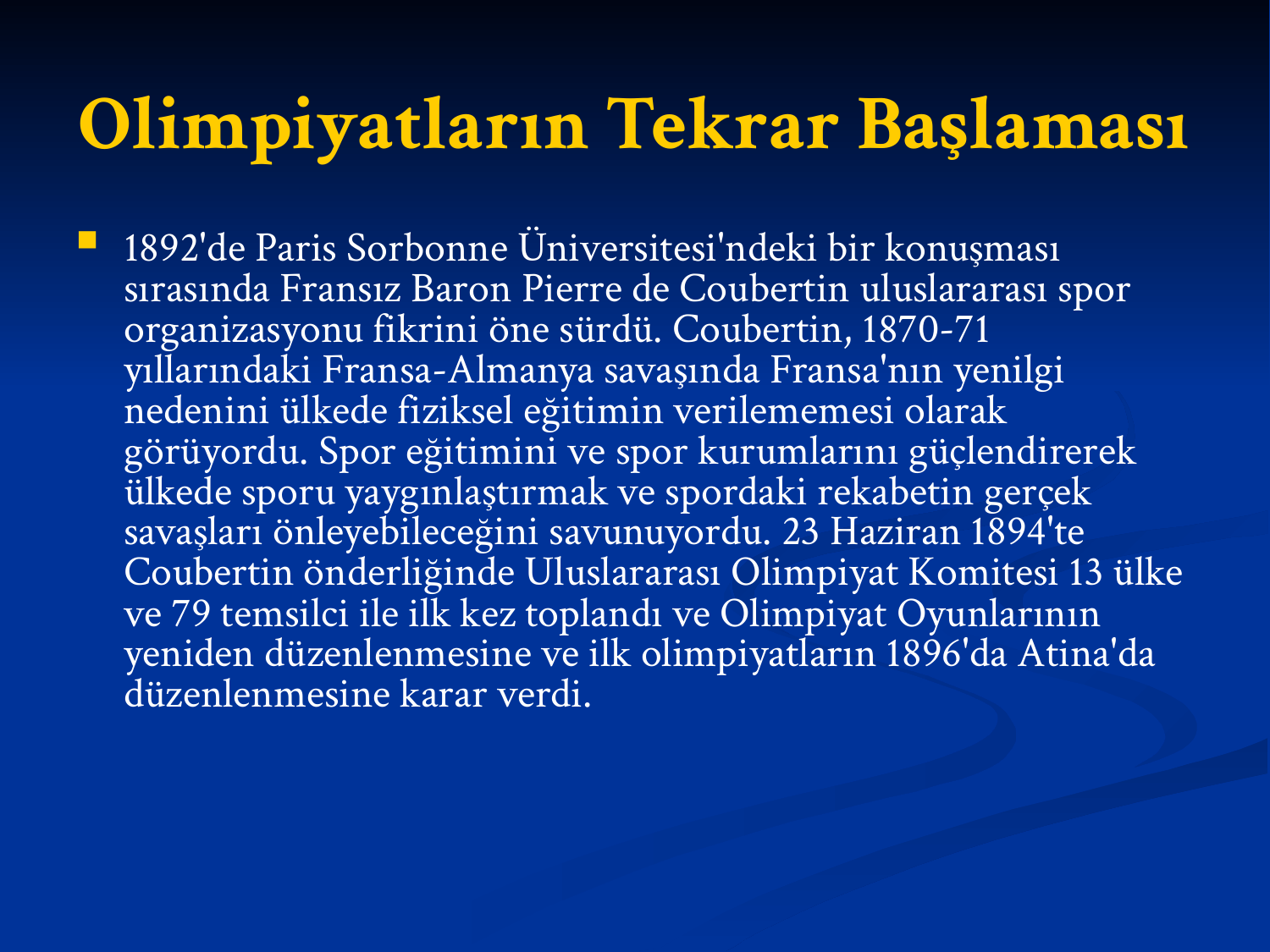

# Olimpiyatların Tekrar Başlaması
1892'de Paris Sorbonne Üniversitesi'ndeki bir konuşması sırasında Fransız Baron Pierre de Coubertin uluslararası spor organizasyonu fikrini öne sürdü. Coubertin, 1870-71 yıllarındaki Fransa-Almanya savaşında Fransa'nın yenilgi nedenini ülkede fiziksel eğitimin verilememesi olarak görüyordu. Spor eğitimini ve spor kurumlarını güçlendirerek ülkede sporu yaygınlaştırmak ve spordaki rekabetin gerçek savaşları önleyebileceğini savunuyordu. 23 Haziran 1894'te Coubertin önderliğinde Uluslararası Olimpiyat Komitesi 13 ülke ve 79 temsilci ile ilk kez toplandı ve Olimpiyat Oyunlarının yeniden düzenlenmesine ve ilk olimpiyatların 1896'da Atina'da düzenlenmesine karar verdi.